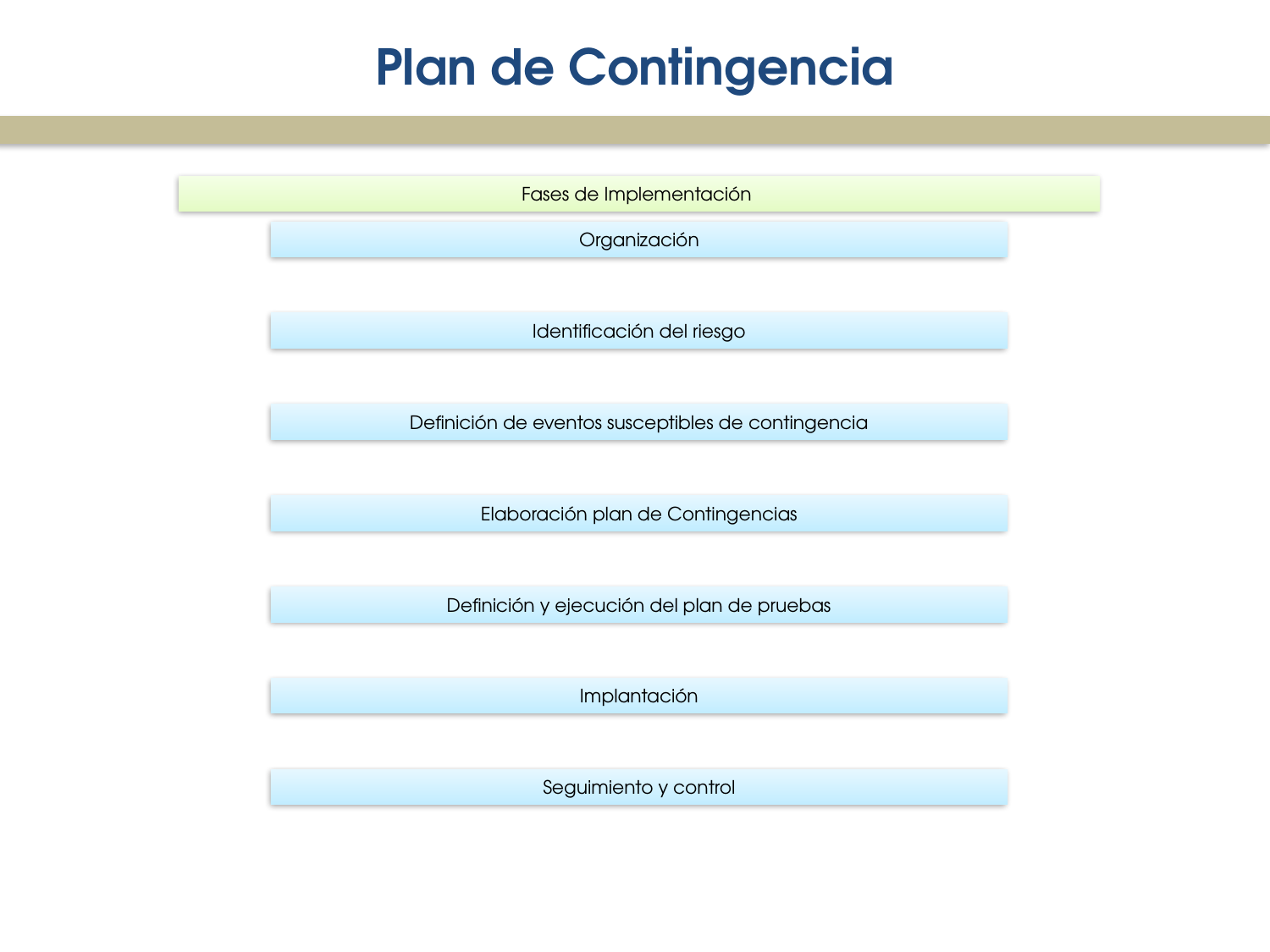

# Plan de Contingencia

Fases de Implementación
Organización
Identificación del riesgo
Definición de eventos susceptibles de contingencia
Elaboración plan de Contingencias
Definición y ejecución del plan de pruebas
Implantación
Seguimiento y control